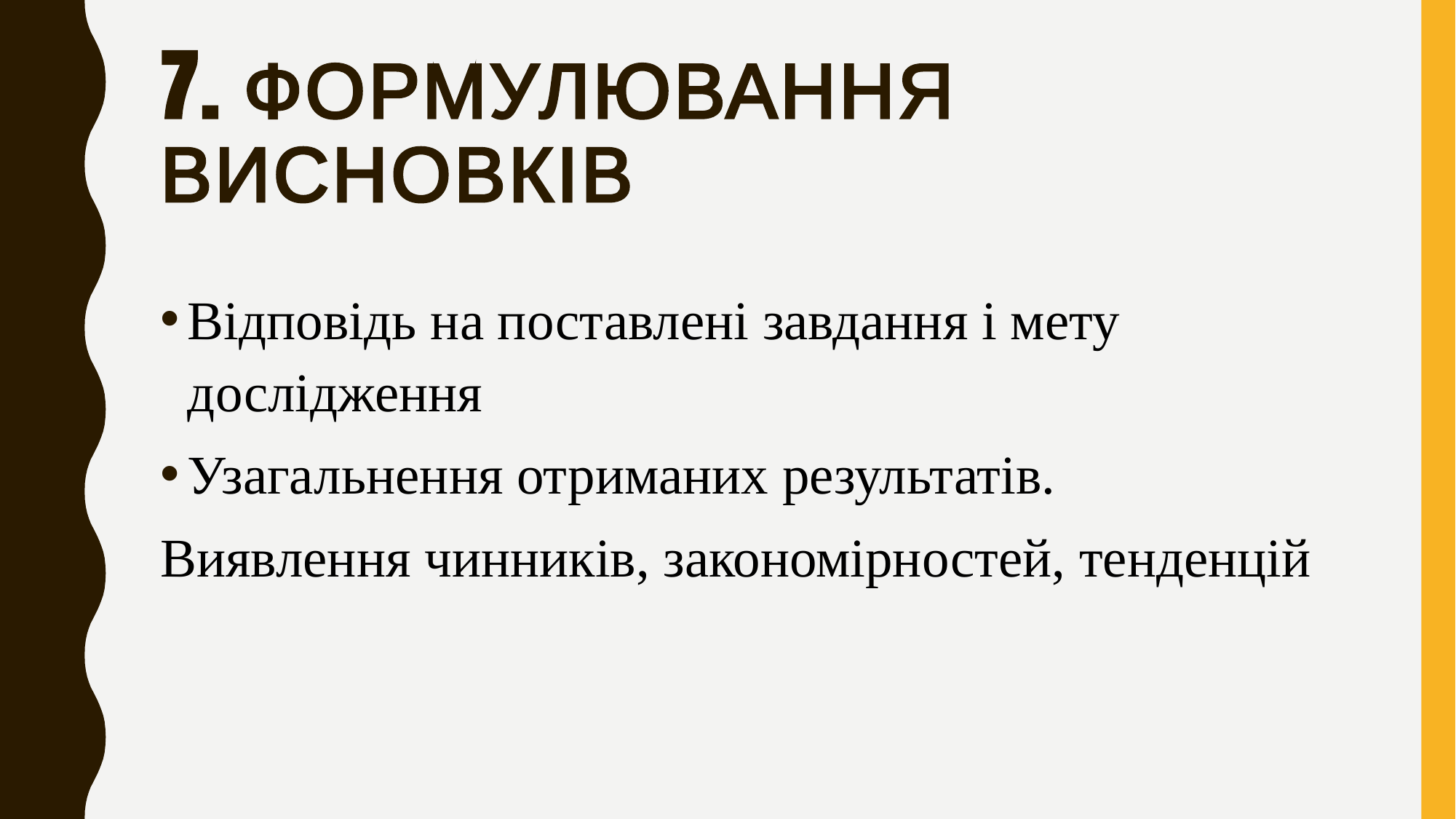

# 7. Формулювання висновків
Відповідь на поставлені завдання і мету дослідження
Узагальнення отриманих результатів.
Виявлення чинників, закономірностей, тенденцій